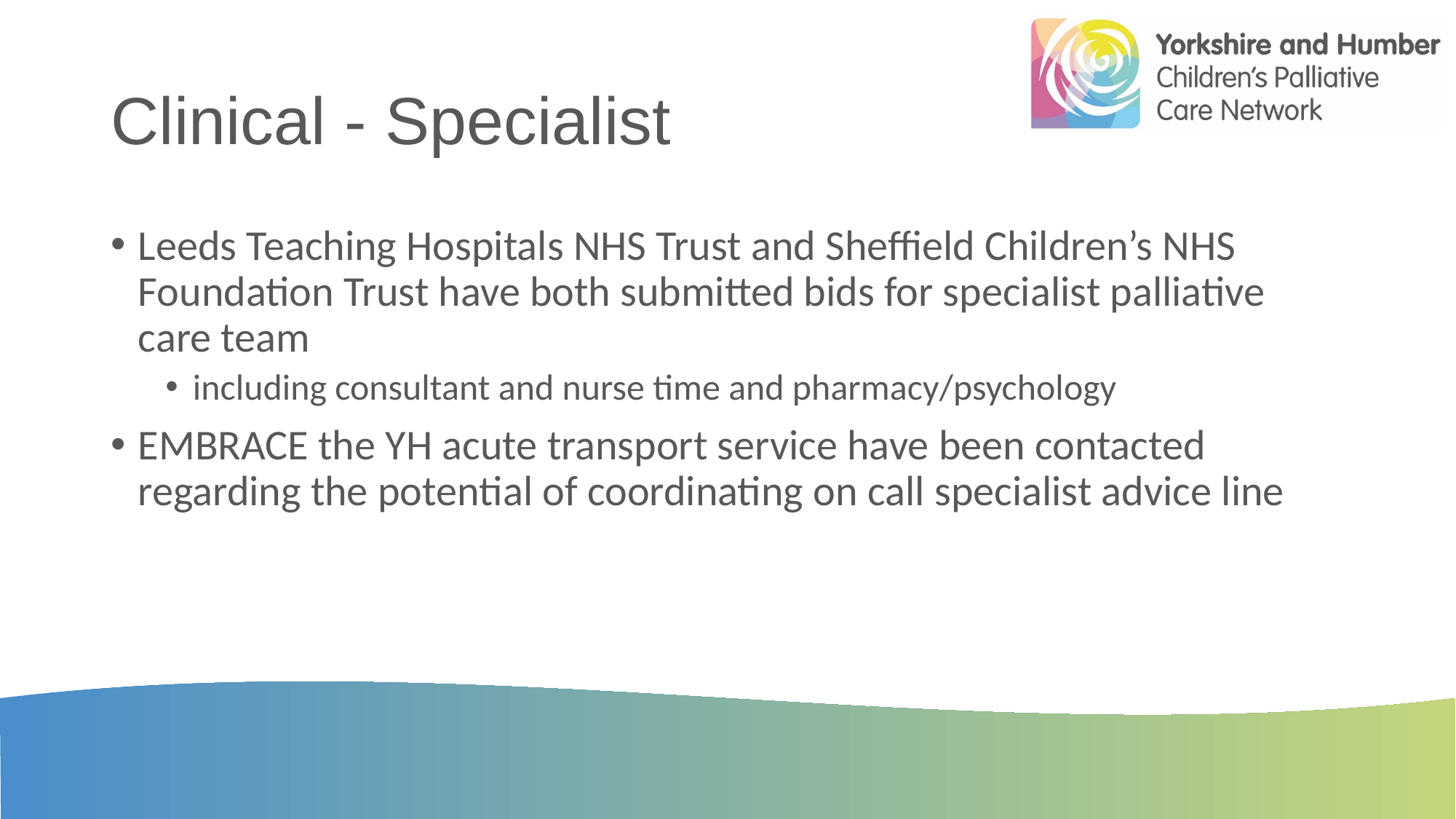

# Clinical - Specialist
Leeds Teaching Hospitals NHS Trust and Sheffield Children’s NHS Foundation Trust have both submitted bids for specialist palliative care team
including consultant and nurse time and pharmacy/psychology
EMBRACE the YH acute transport service have been contacted regarding the potential of coordinating on call specialist advice line